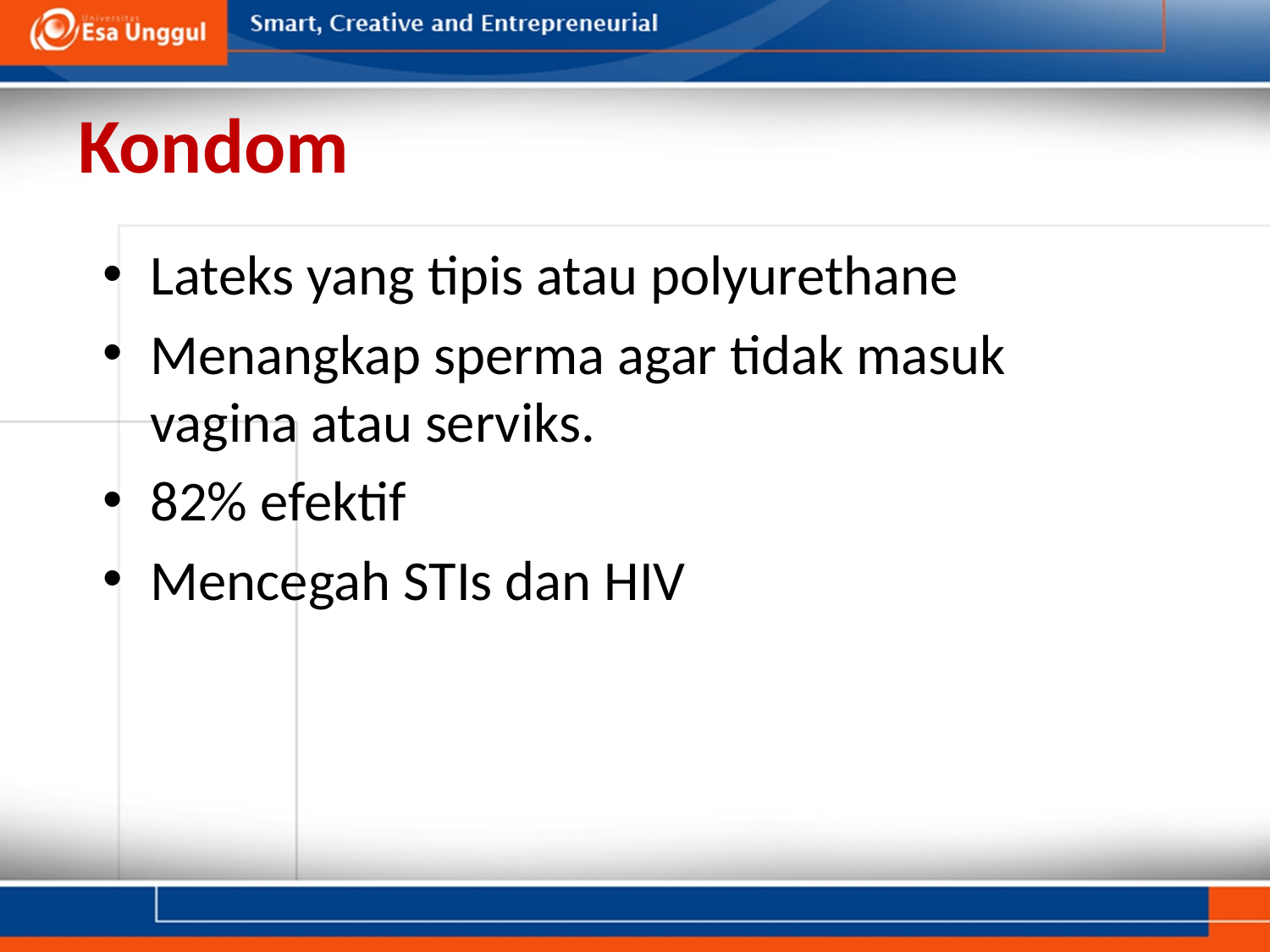

# Kondom
Lateks yang tipis atau polyurethane
Menangkap sperma agar tidak masuk vagina atau serviks.
82% efektif
Mencegah STIs dan HIV